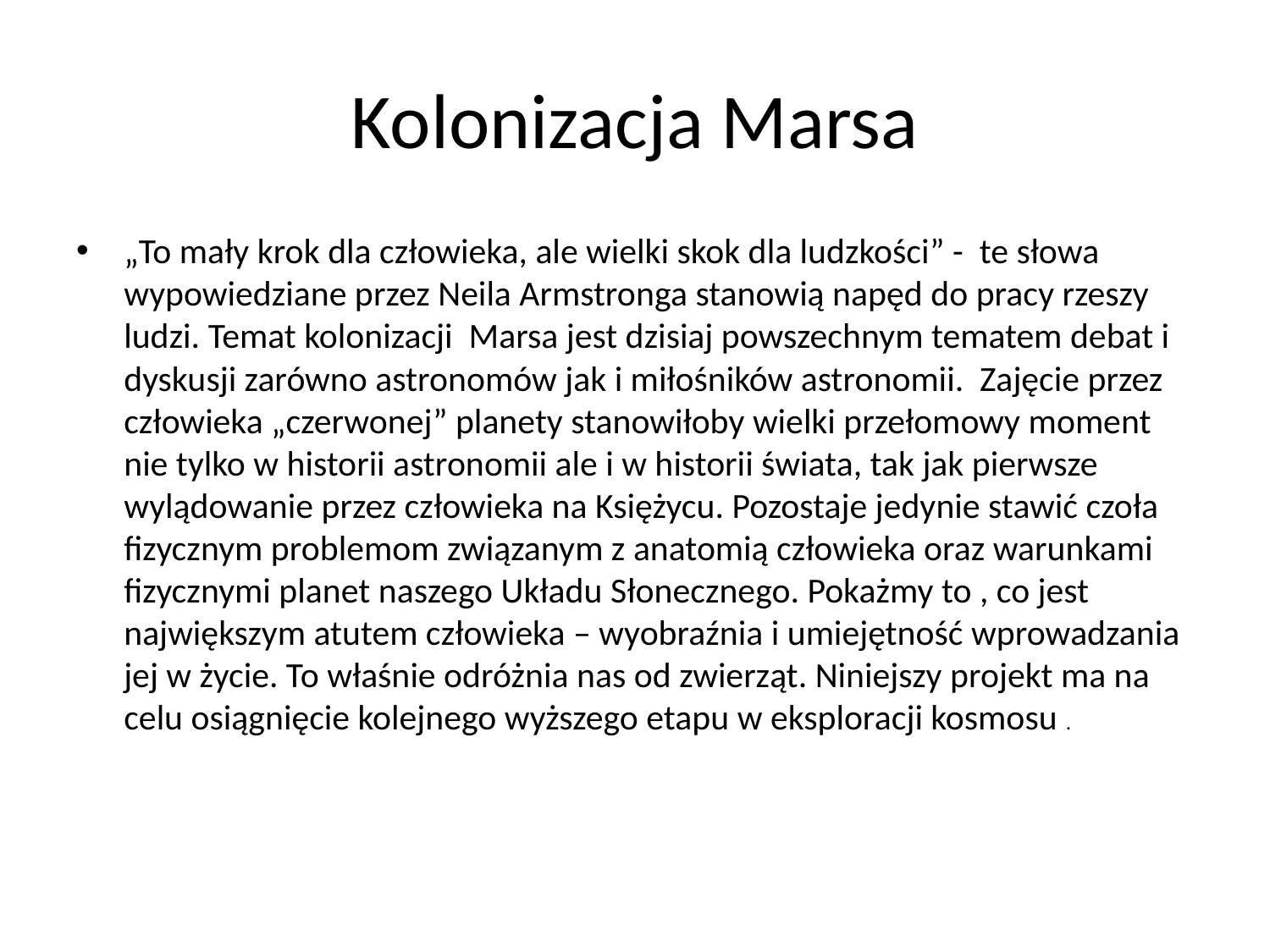

# Kolonizacja Marsa
„To mały krok dla człowieka, ale wielki skok dla ludzkości” -  te słowa wypowiedziane przez Neila Armstronga stanowią napęd do pracy rzeszy ludzi. Temat kolonizacji  Marsa jest dzisiaj powszechnym tematem debat i dyskusji zarówno astronomów jak i miłośników astronomii.  Zajęcie przez człowieka „czerwonej” planety stanowiłoby wielki przełomowy moment nie tylko w historii astronomii ale i w historii świata, tak jak pierwsze wylądowanie przez człowieka na Księżycu. Pozostaje jedynie stawić czoła fizycznym problemom związanym z anatomią człowieka oraz warunkami fizycznymi planet naszego Układu Słonecznego. Pokażmy to , co jest największym atutem człowieka – wyobraźnia i umiejętność wprowadzania jej w życie. To właśnie odróżnia nas od zwierząt. Niniejszy projekt ma na celu osiągnięcie kolejnego wyższego etapu w eksploracji kosmosu .